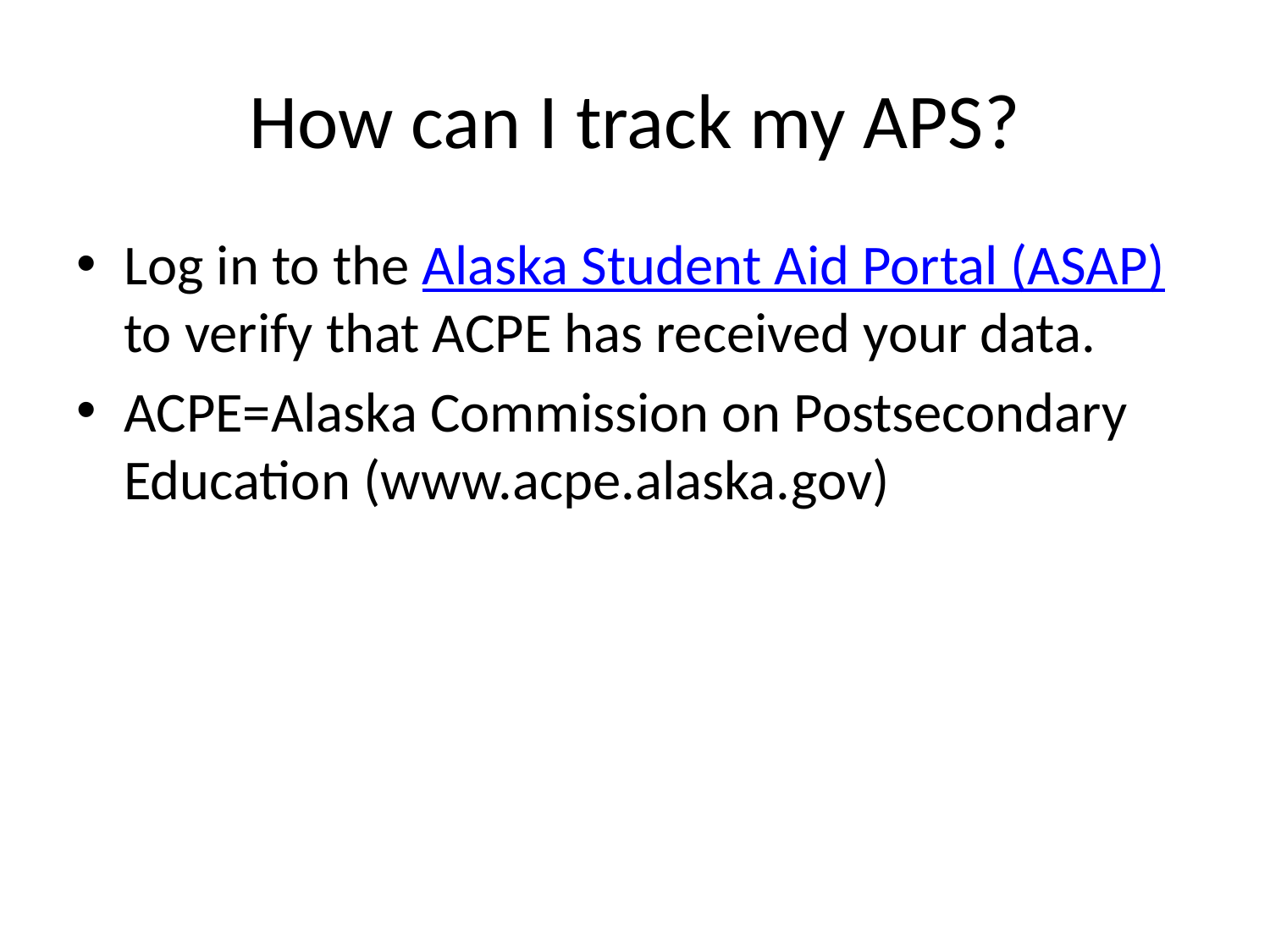

# How can I track my APS?
Log in to the Alaska Student Aid Portal (ASAP) to verify that ACPE has received your data.
ACPE=Alaska Commission on Postsecondary Education (www.acpe.alaska.gov)